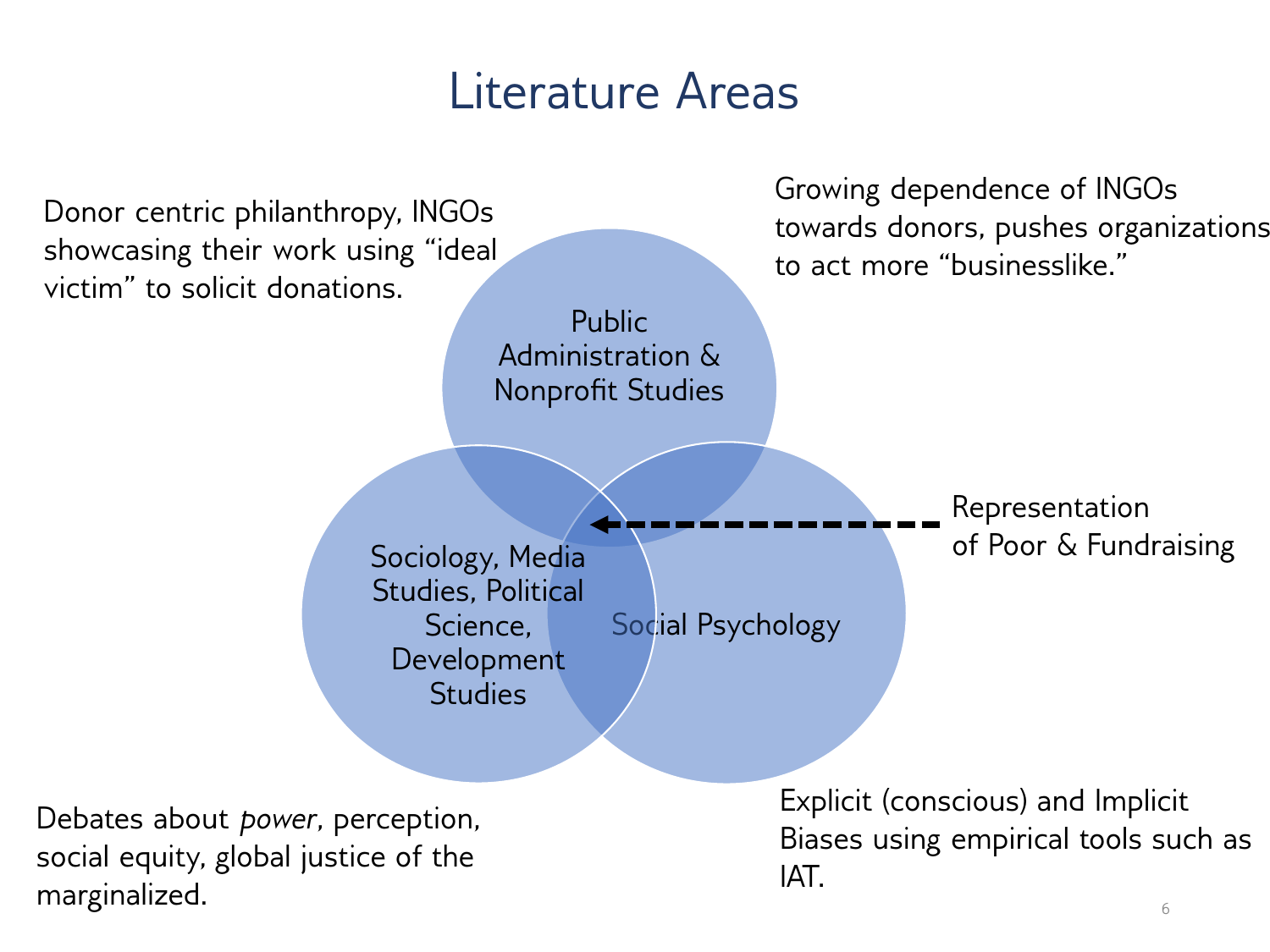

# Literature Areas
Growing dependence of INGOs
towards donors, pushes organizations
to act more “businesslike.”
Donor centric philanthropy, INGOs showcasing their work using “ideal victim” to solicit donations.
Public Administration & Nonprofit Studies
Social Psychology
Sociology, Media Studies, Political Science, Development Studies
Representation
of Poor & Fundraising
Explicit (conscious) and Implicit
Biases using empirical tools such as
IAT.
Debates about power, perception,
social equity, global justice of the
marginalized.
6